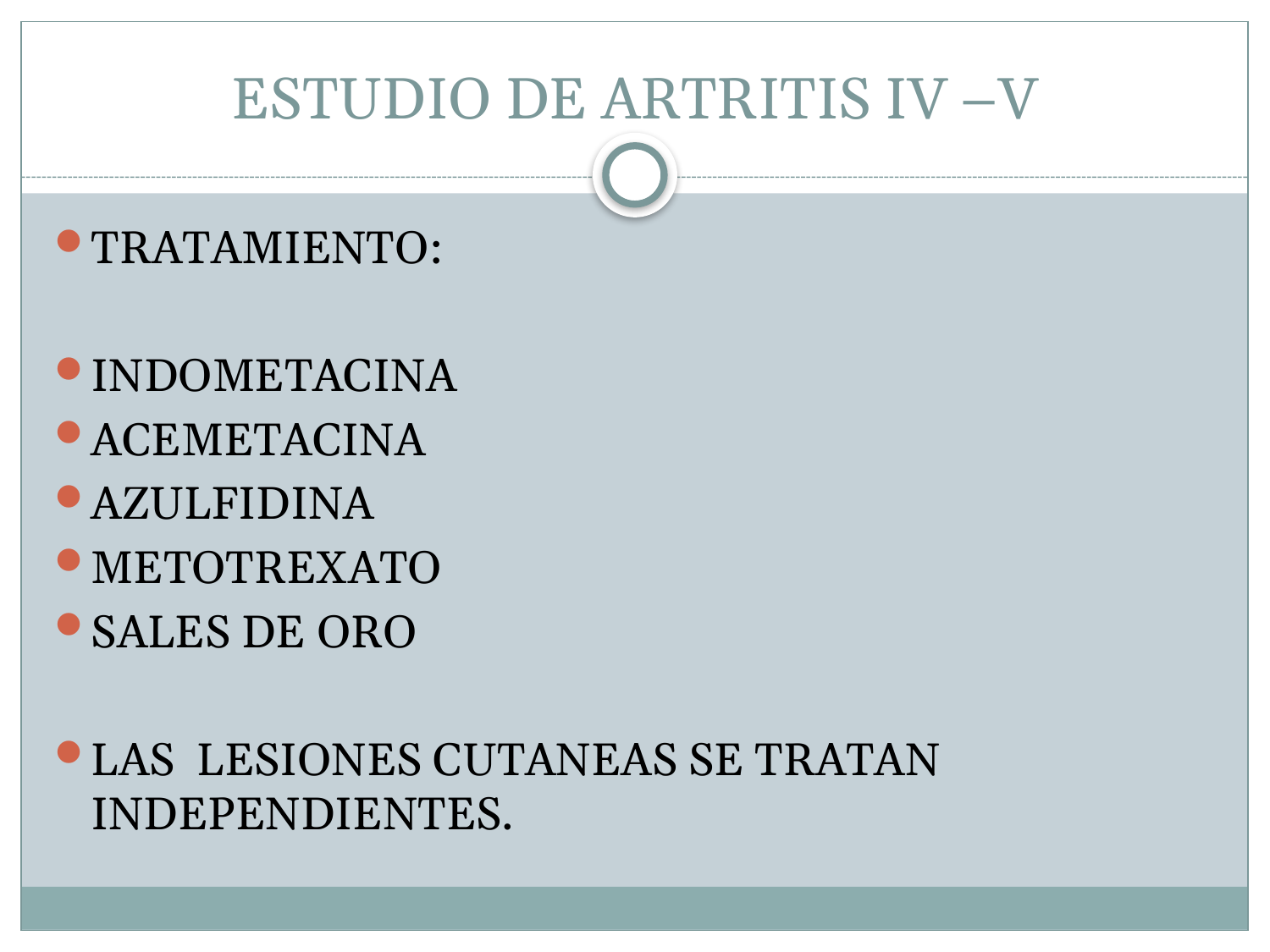

# ESTUDIO DE ARTRITIS IV –V
TRATAMIENTO:

INDOMETACINA
ACEMETACINA
AZULFIDINA
METOTREXATO
SALES DE ORO

LAS  LESIONES CUTANEAS SE TRATAN INDEPENDIENTES.